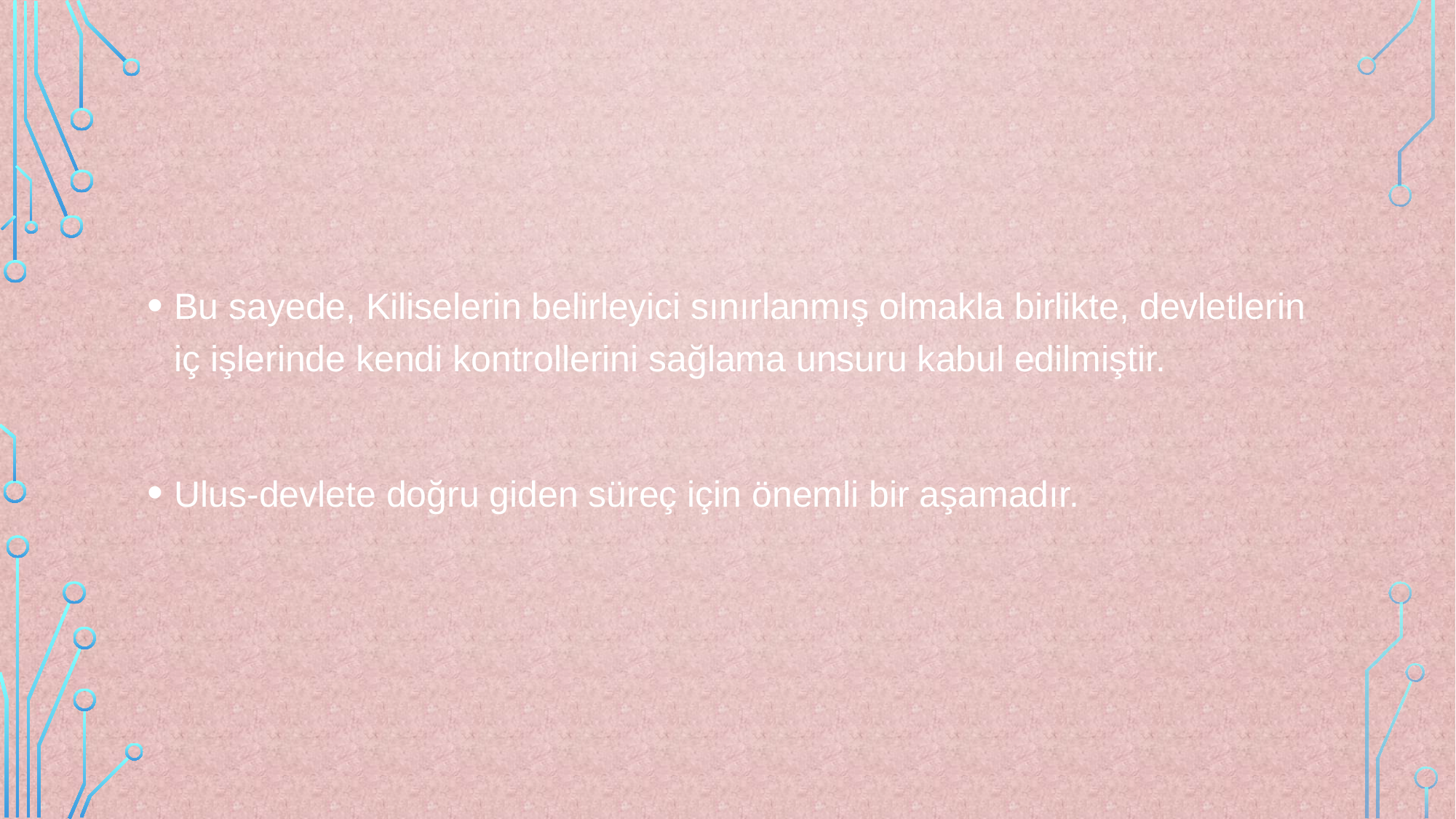

#
Bu sayede, Kiliselerin belirleyici sınırlanmış olmakla birlikte, devletlerin iç işlerinde kendi kontrollerini sağlama unsuru kabul edilmiştir.

Ulus-devlete doğru giden süreç için önemli bir aşamadır.